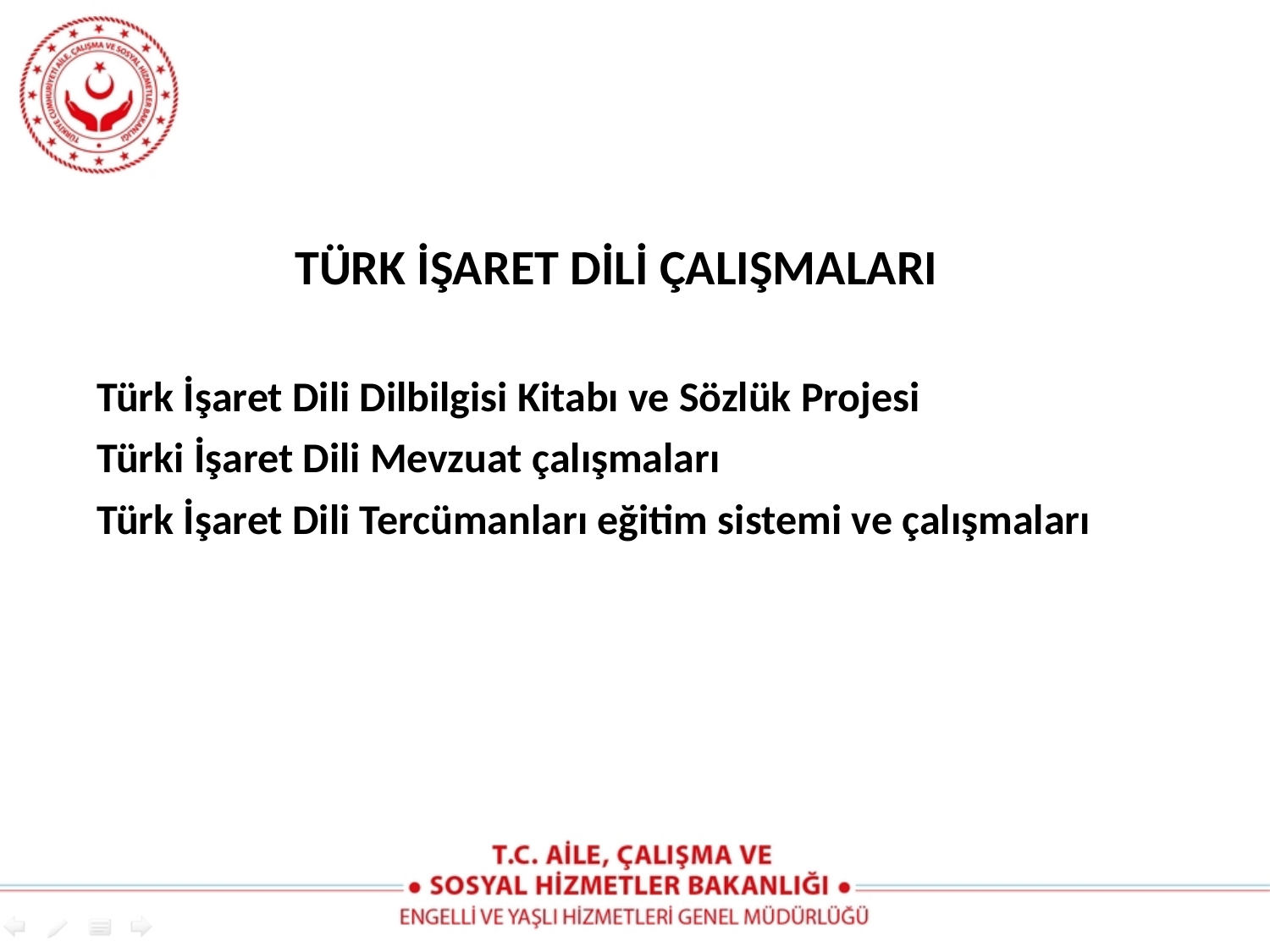

# TÜRK İŞARET DİLİ ÇALIŞMALARI
Türk İşaret Dili Dilbilgisi Kitabı ve Sözlük Projesi
Türki İşaret Dili Mevzuat çalışmaları
Türk İşaret Dili Tercümanları eğitim sistemi ve çalışmaları